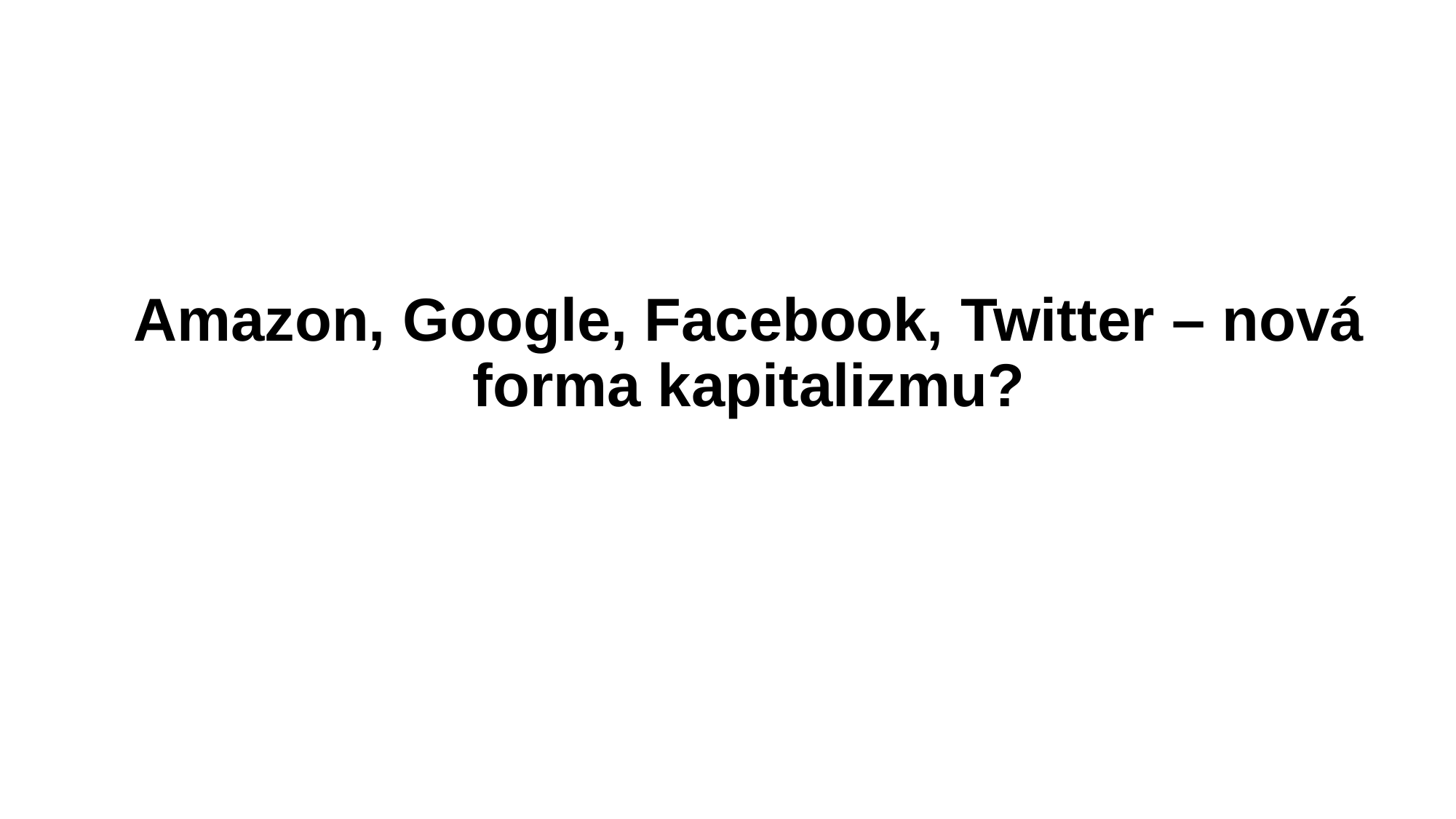

Amazon, Google, Facebook, Twitter – nová forma kapitalizmu?